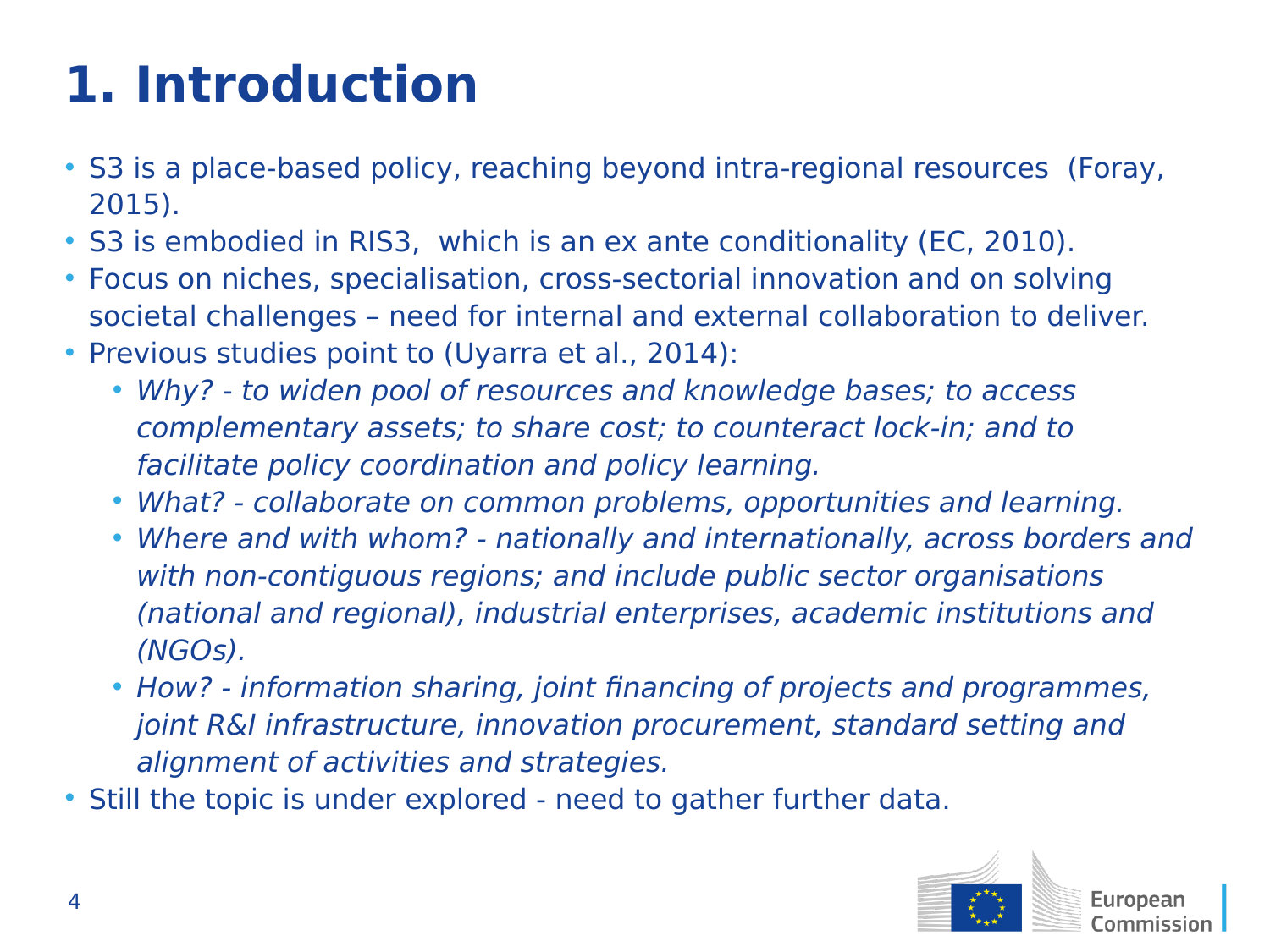

# 1. Introduction
S3 is a place-based policy, reaching beyond intra-regional resources  (Foray, 2015).
S3 is embodied in RIS3,  which is an ex ante conditionality (EC, 2010).
Focus on niches, specialisation, cross-sectorial innovation and on solving societal challenges – need for internal and external collaboration to deliver.
Previous studies point to (Uyarra et al., 2014):
Why? - to widen pool of resources and knowledge bases; to access complementary assets; to share cost; to counteract lock-in; and to facilitate policy coordination and policy learning.
What? - collaborate on common problems, opportunities and learning.
Where and with whom? - nationally and internationally, across borders and with non-contiguous regions; and include public sector organisations (national and regional), industrial enterprises, academic institutions and (NGOs).
How? - information sharing, joint financing of projects and programmes, joint R&I infrastructure, innovation procurement, standard setting and alignment of activities and strategies.
Still the topic is under explored - need to gather further data.